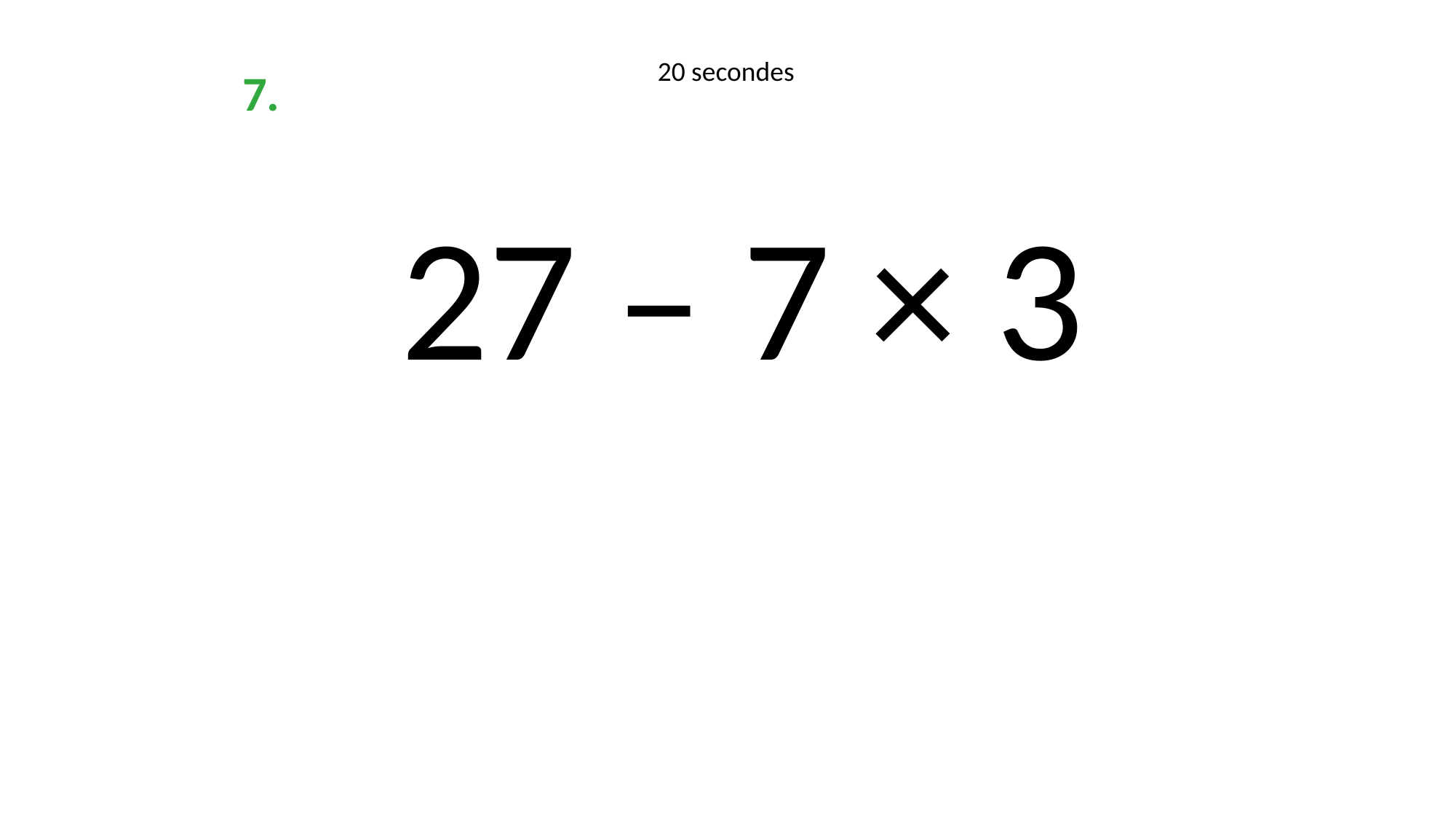

20 secondes
7.
27 – 7 × 3